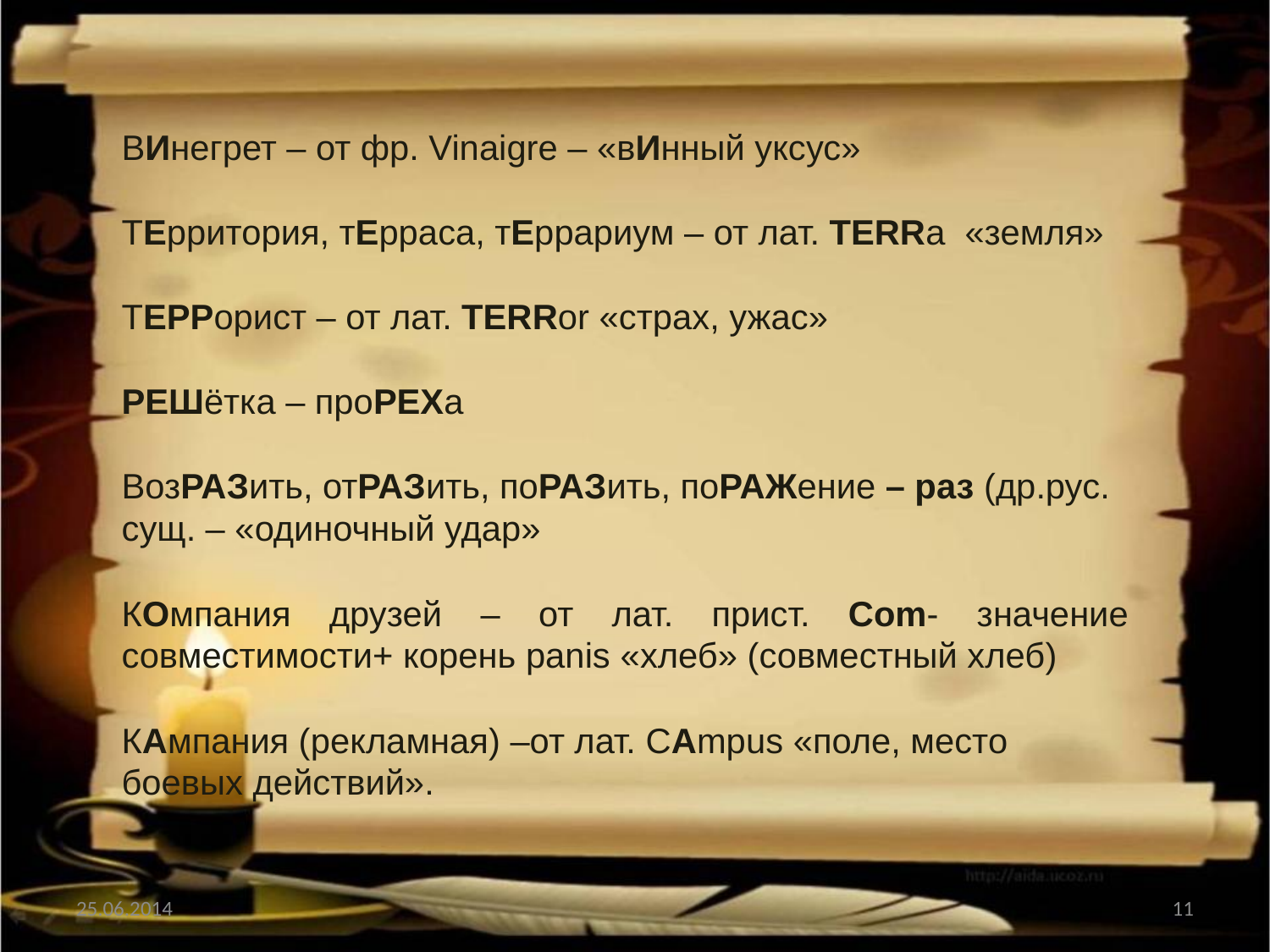

ВИнегрет – от фр. Vinaigre – «вИнный уксус»

ТЕрритория, тЕрраса, тЕррариум – от лат. TERRa  «земля»

ТЕРРорист – от лат. TERRor «страх, ужас»

РЕШётка – проРЕХа

ВозРАЗить, отРАЗить, поРАЗить, поРАЖение – раз (др.рус. сущ. – «одиночный удар»

КОмпания друзей – от лат. прист. Com- значение совместимости+ корень panis «хлеб» (совместный хлеб)

КАмпания (рекламная) –от лат. CAmpus «поле, место боевых действий».

25.06.2014
11